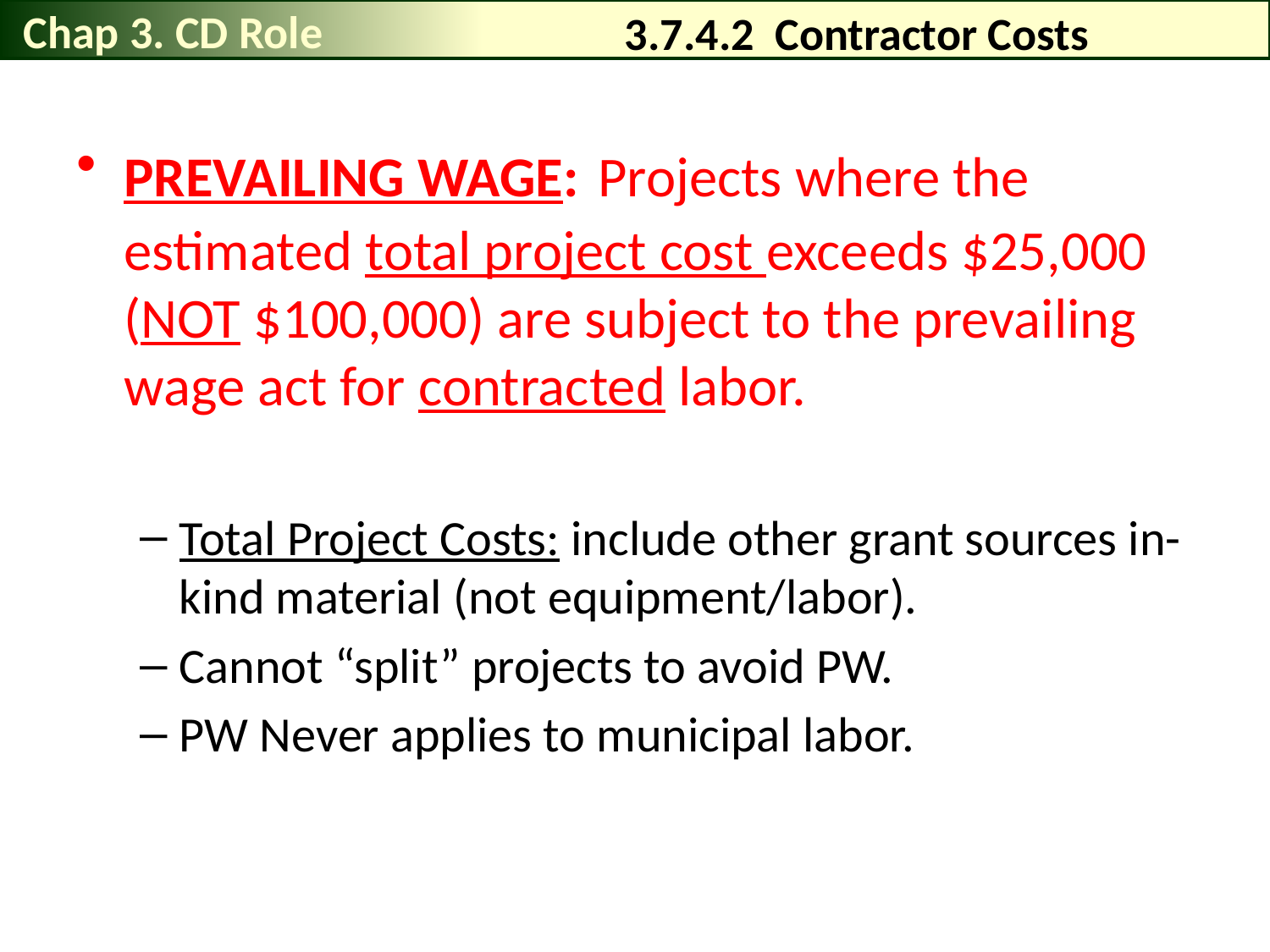

Chap 3. CD Role
# 3.7.4.2  Contractor Costs
PREVAILING WAGE: Projects where the estimated total project cost exceeds $25,000 (NOT $100,000) are subject to the prevailing wage act for contracted labor.

Total Project Costs: include other grant sources in-kind material (not equipment/labor).
Cannot “split” projects to avoid PW.
PW Never applies to municipal labor.